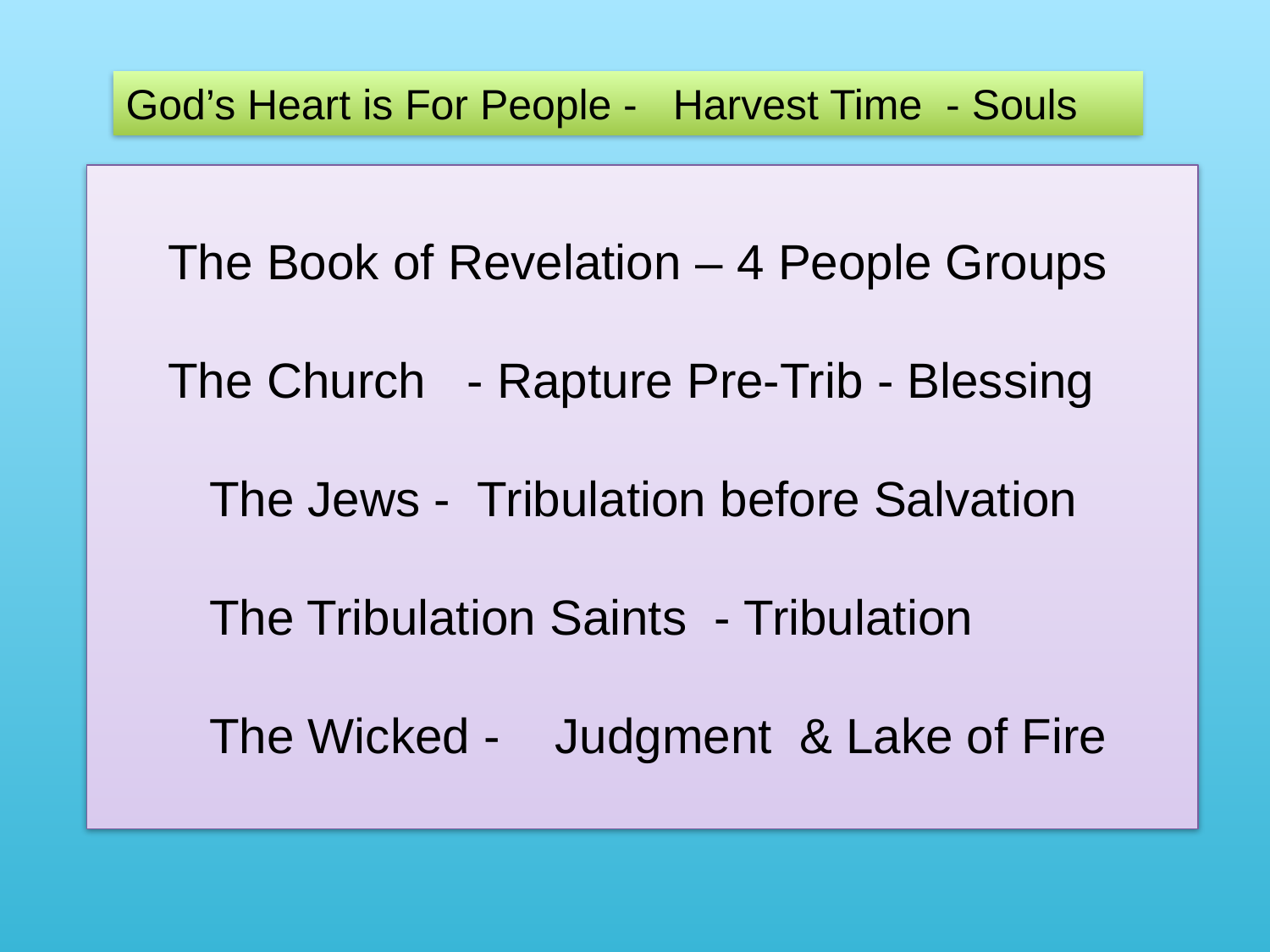

God’s Heart is For People -   Harvest Time  - Souls

     The Book of Revelation – 4 People Groups

     The Church   - Rapture Pre-Trib - Blessing

        The Jews -  Tribulation before Salvation

        The Tribulation Saints  - Tribulation

        The Wicked -    Judgment  & Lake of Fire